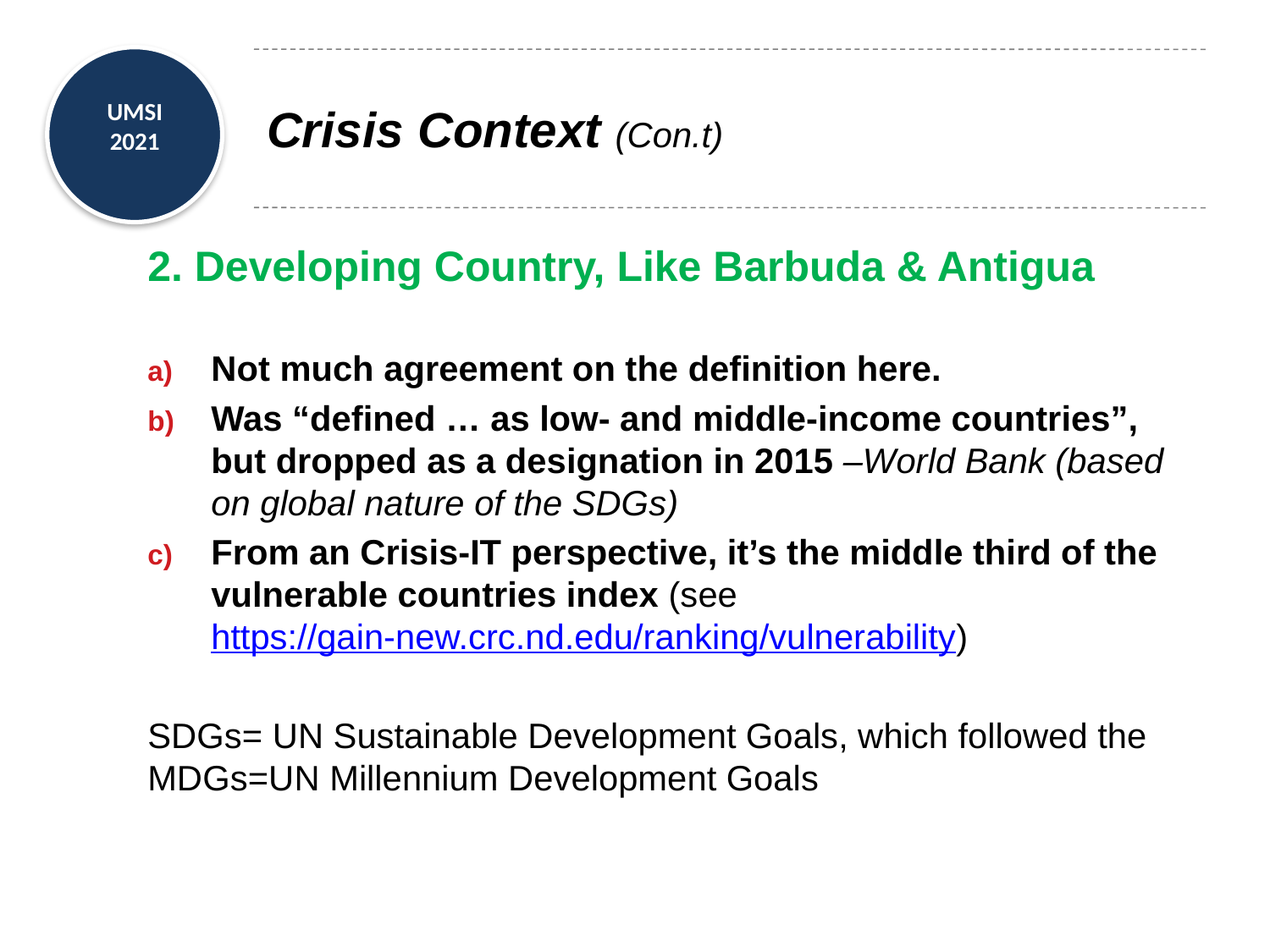

# Crisis Context (Con.t)
2. Developing Country, Like Barbuda & Antigua

Not much agreement on the definition here.
Was “defined … as low- and middle-income countries”, but dropped as a designation in 2015 –World Bank (based on global nature of the SDGs)
From an Crisis-IT perspective, it’s the middle third of the vulnerable countries index (see https://gain-new.crc.nd.edu/ranking/vulnerability)

SDGs= UN Sustainable Development Goals, which followed the MDGs=UN Millennium Development Goals